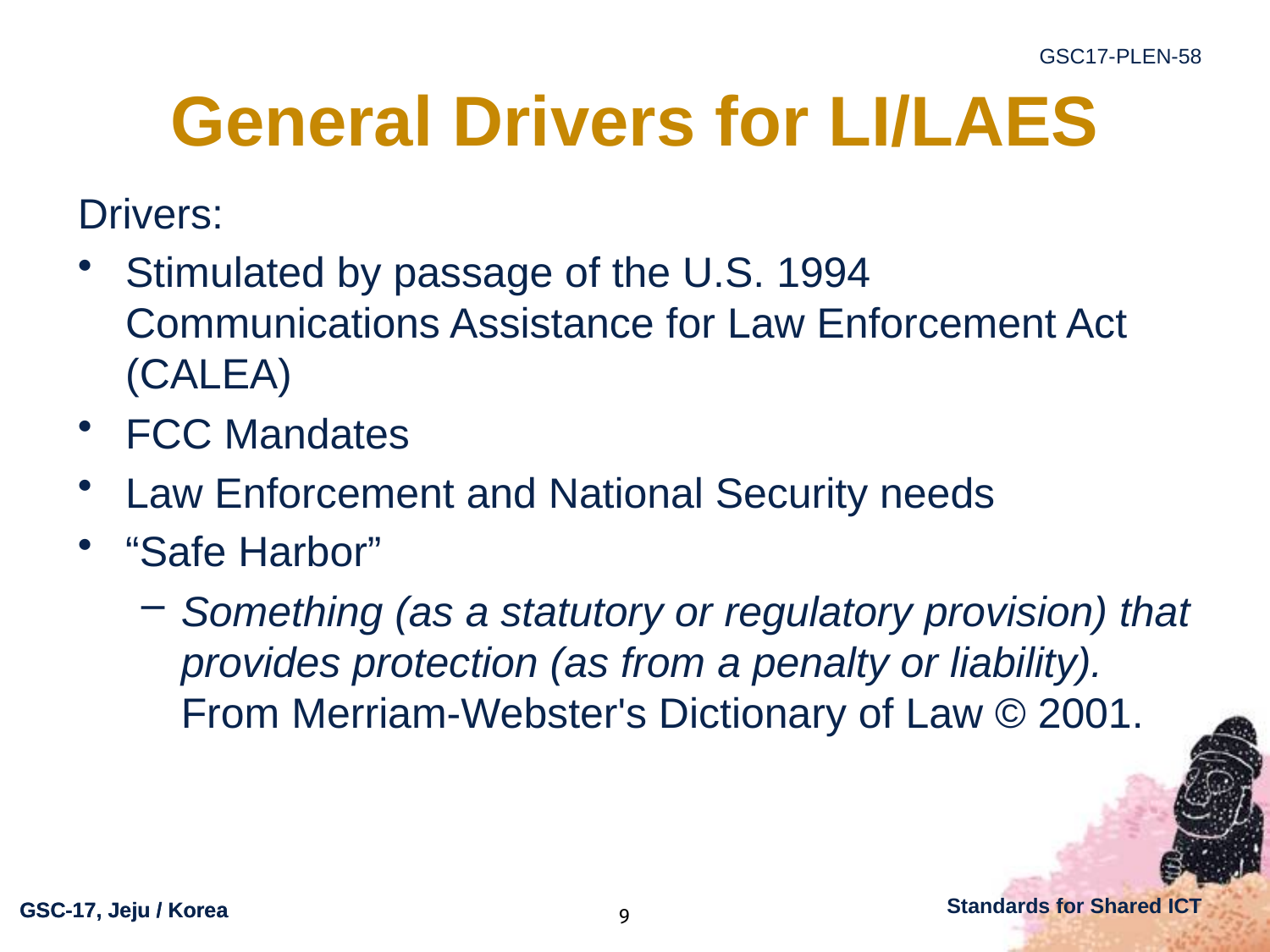

# General Drivers for LI/LAES
Drivers:
Stimulated by passage of the U.S. 1994 Communications Assistance for Law Enforcement Act (CALEA)
FCC Mandates
Law Enforcement and National Security needs
“Safe Harbor”
Something (as a statutory or regulatory provision) that provides protection (as from a penalty or liability).  From Merriam-Webster's Dictionary of Law © 2001.
9